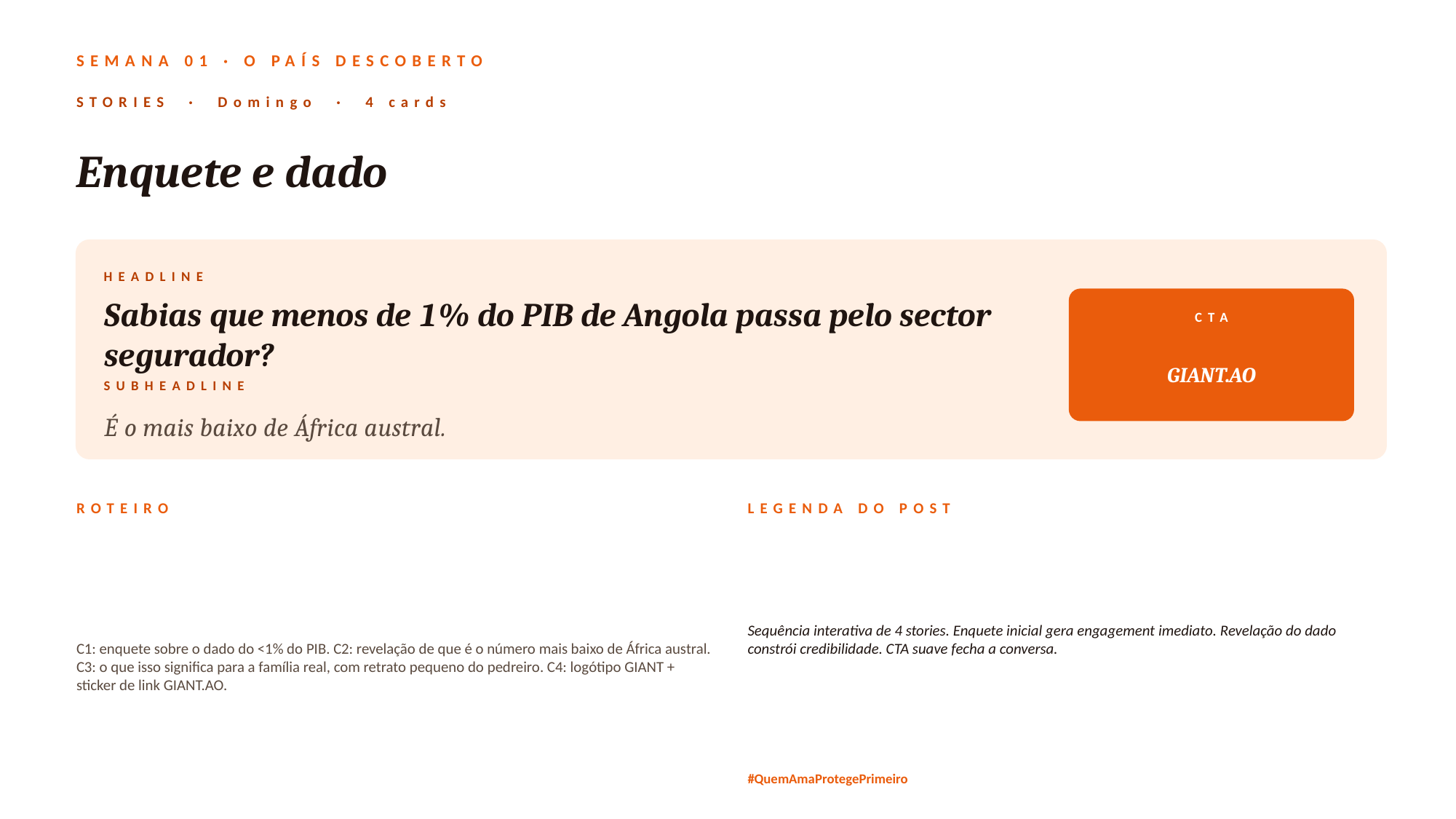

SEMANA 01 · O PAÍS DESCOBERTO
STORIES  ·  Domingo  ·  4 cards
Enquete e dado

HEADLINE

Sabias que menos de 1% do PIB de Angola passa pelo sector segurador?
CTA
GIANT.AO
SUBHEADLINE
É o mais baixo de África austral.
ROTEIRO
LEGENDA DO POST
C1: enquete sobre o dado do <1% do PIB. C2: revelação de que é o número mais baixo de África austral. C3: o que isso significa para a família real, com retrato pequeno do pedreiro. C4: logótipo GIANT + sticker de link GIANT.AO.
Sequência interativa de 4 stories. Enquete inicial gera engagement imediato. Revelação do dado constrói credibilidade. CTA suave fecha a conversa.
#QuemAmaProtegePrimeiro